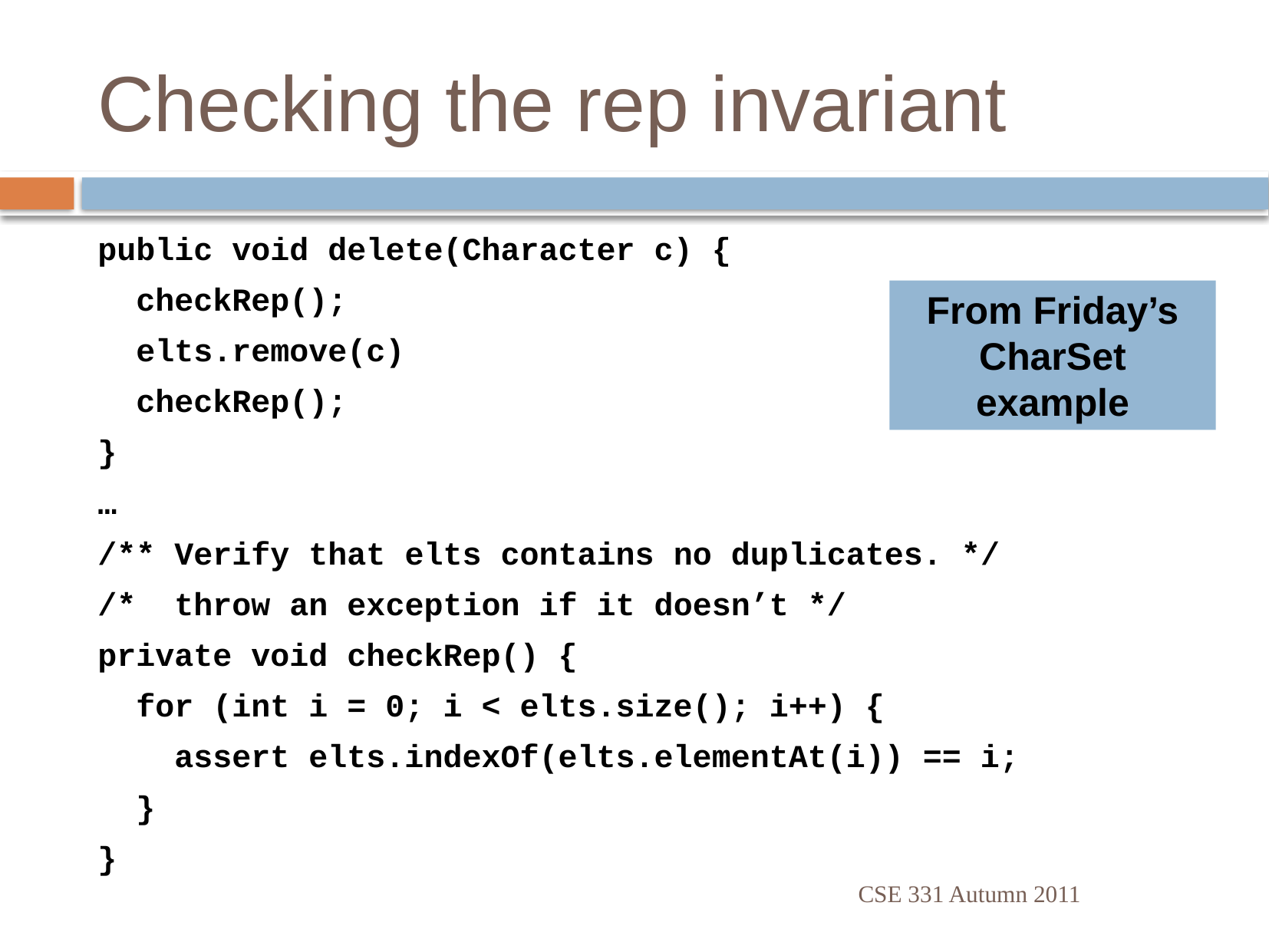

# Checking the rep invariant
public void delete(Character c) {
  checkRep();
  elts.remove(c)
  checkRep();
}
…
/** Verify that elts contains no duplicates. */
/*  throw an exception if it doesn’t */
private void checkRep() {
  for (int i = 0; i < elts.size(); i++) {
    assert elts.indexOf(elts.elementAt(i)) == i;
  }
}
From Friday’s CharSet example
CSE 331 Autumn 2011